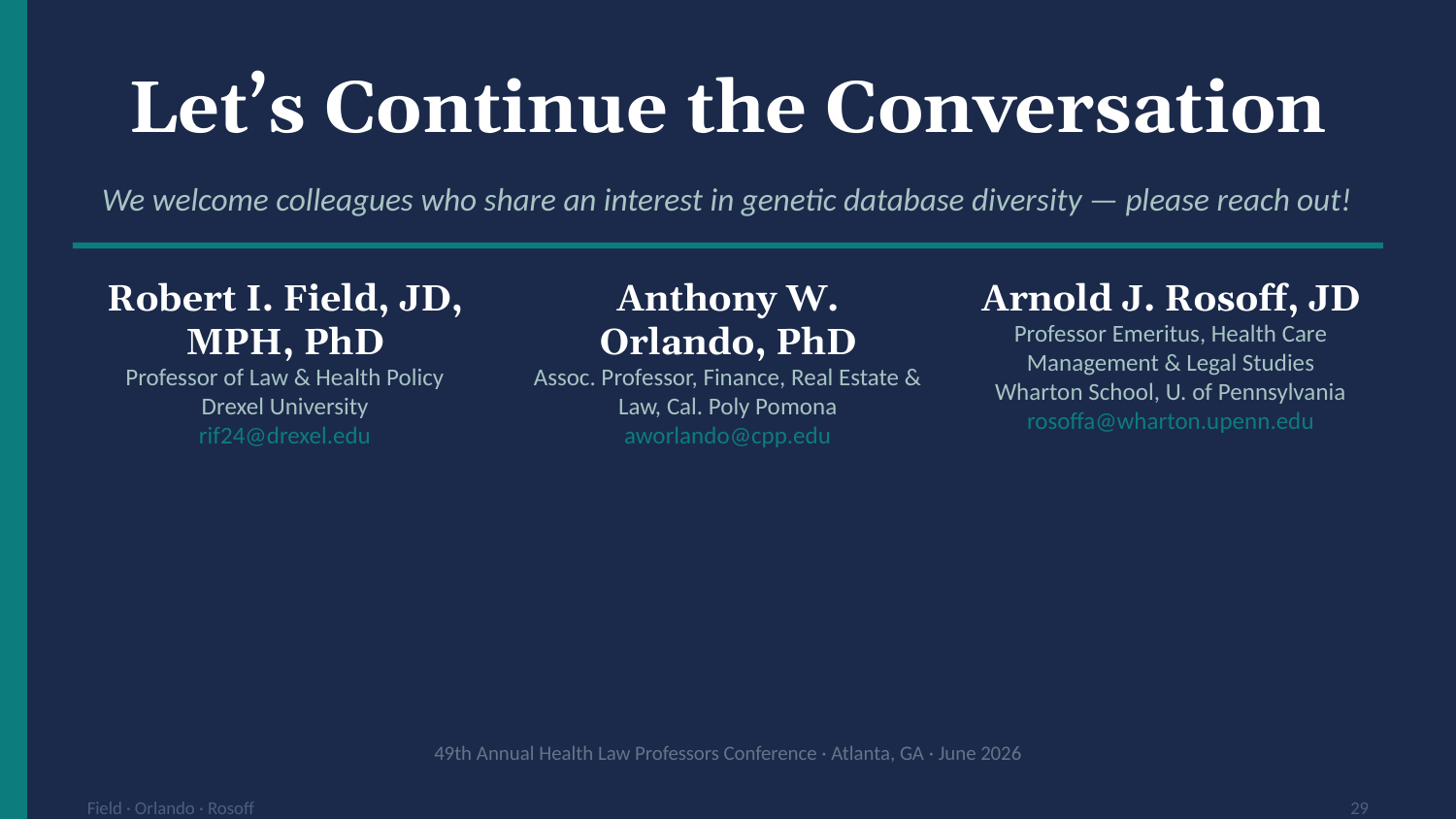

Let’s Continue the Conversation
We welcome colleagues who share an interest in genetic database diversity — please reach out!

Robert I. Field, JD, MPH, PhD
Professor of Law & Health Policy
Drexel University
rif24@drexel.edu
Anthony W. Orlando, PhD
Assoc. Professor, Finance, Real Estate & Law, Cal. Poly Pomona
aworlando@cpp.edu
Arnold J. Rosoff, JD
Professor Emeritus, Health Care Management & Legal Studies
Wharton School, U. of Pennsylvania
rosoffa@wharton.upenn.edu
49th Annual Health Law Professors Conference · Atlanta, GA · June 2026
Field · Orlando · Rosoff
29